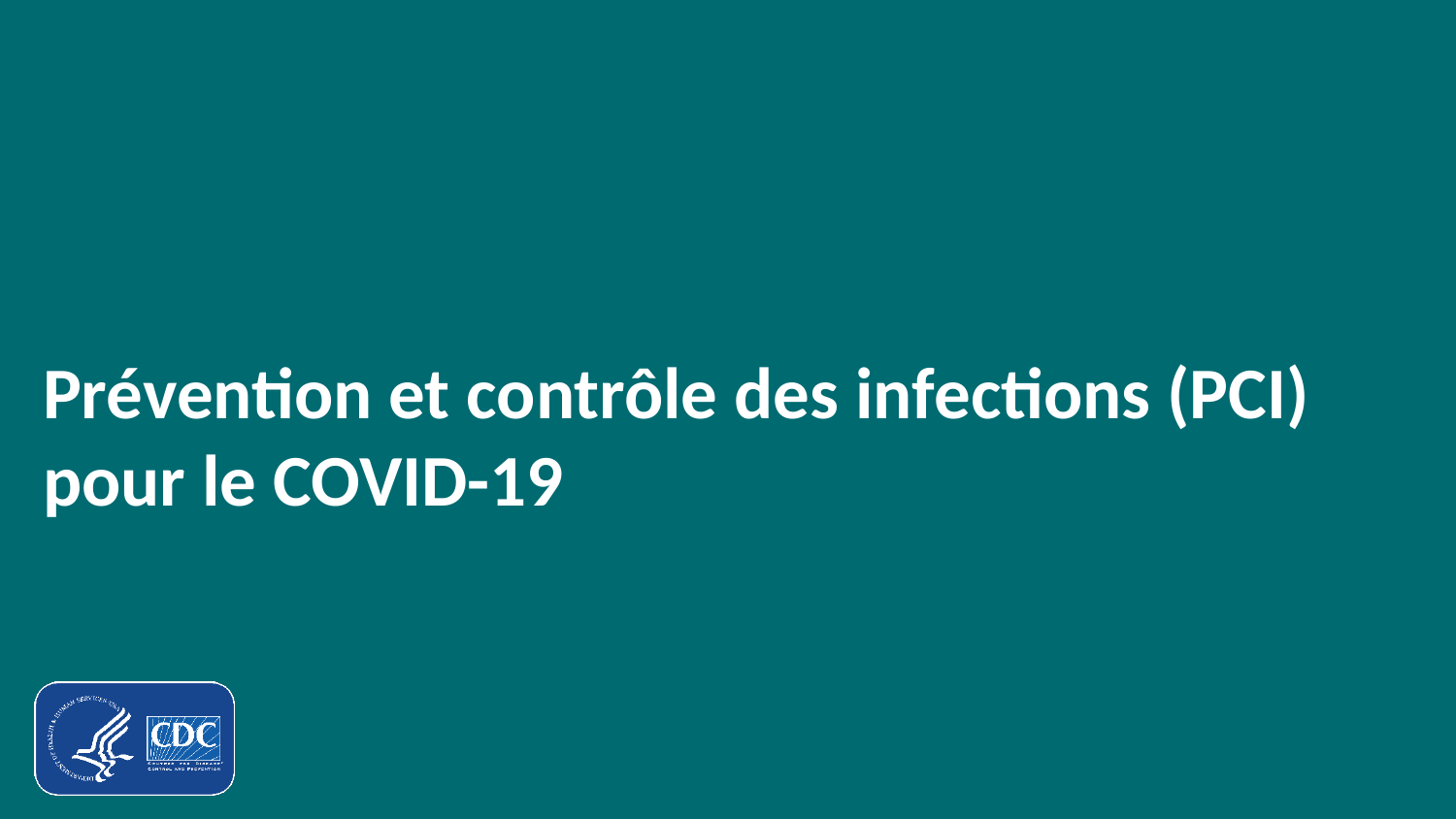

# Prévention et contrôle des infections (PCI) pour le COVID-19